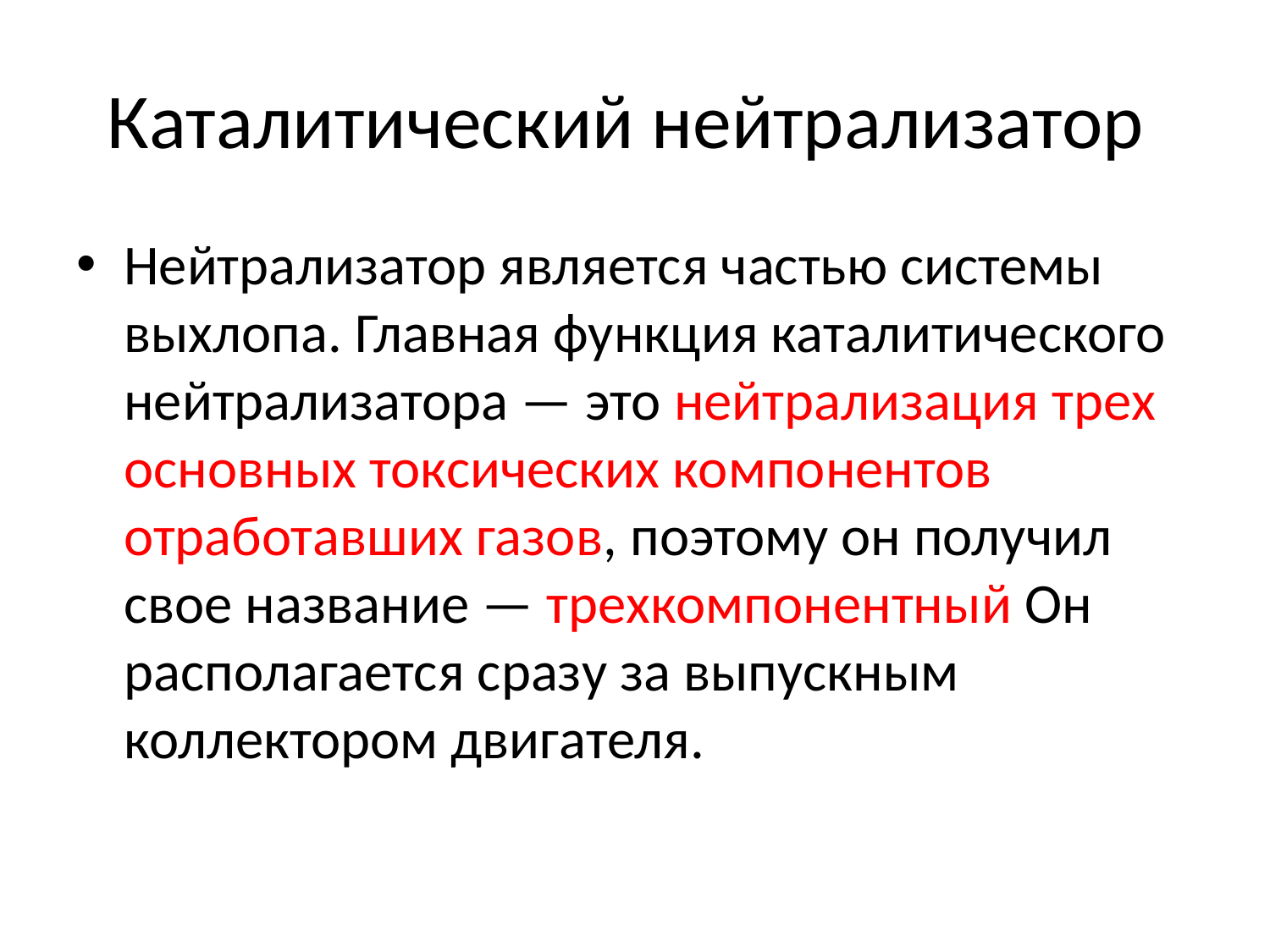

# Каталитический нейтрализатор
Нейтрализатор является частью системы выхлопа. Главная функция каталитического нейтрализатора — это нейтрализация трех основных токсических компонентов отработавших газов, поэтому он получил свое название — трехкомпонентный Он располагается сразу за выпускным коллектором двигателя.